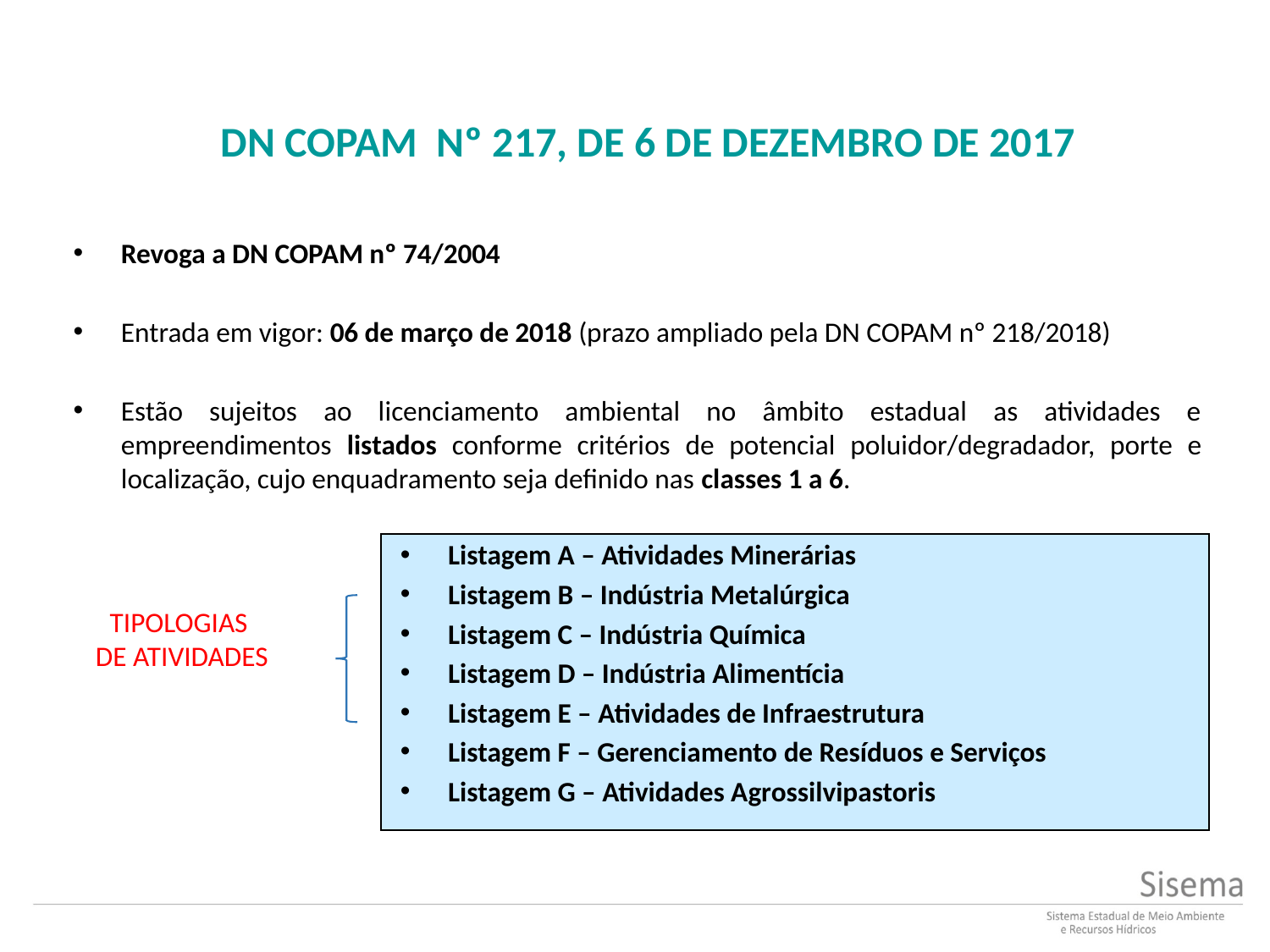

DN COPAM  nº 217, de 6 de dezembro de 2017

Revoga a DN COPAM nº 74/2004

Entrada em vigor: 06 de março de 2018 (prazo ampliado pela DN COPAM nº 218/2018)

Estão sujeitos ao licenciamento ambiental no âmbito estadual as atividades e empreendimentos listados conforme critérios de potencial poluidor/degradador, porte e localização, cujo enquadramento seja definido nas classes 1 a 6.

Listagem A – Atividades Minerárias
Listagem B – Indústria Metalúrgica
Listagem C – Indústria Química
Listagem D – Indústria Alimentícia
Listagem E – Atividades de Infraestrutura
Listagem F – Gerenciamento de Resíduos e Serviços
Listagem G – Atividades Agrossilvipastoris

TIPOLOGIAS
DE ATIVIDADES